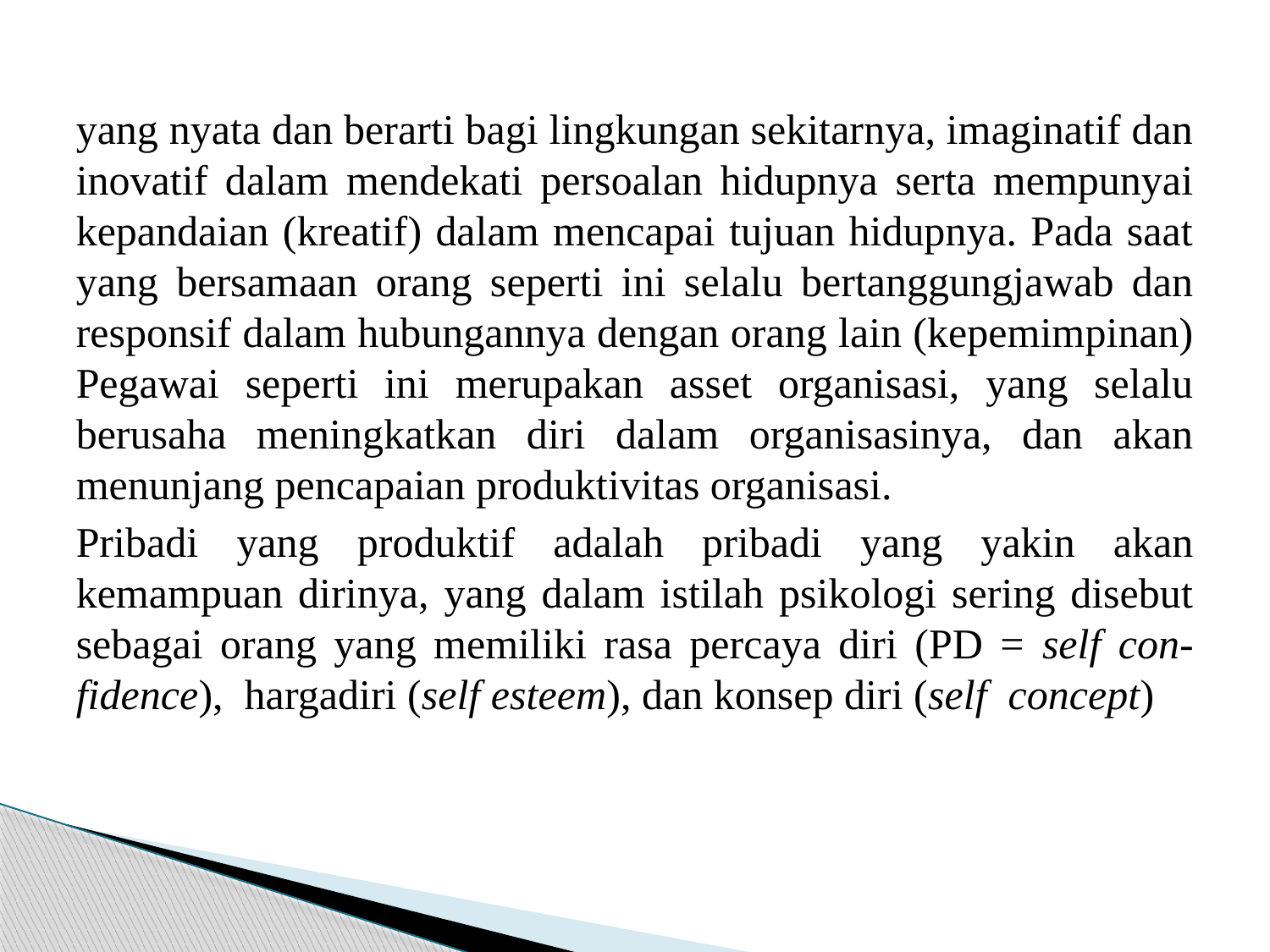

#
yang nyata dan berarti bagi lingkungan sekitarnya, imaginatif dan inovatif dalam mendekati persoalan hidupnya serta mempunyai kepandaian (kreatif) dalam mencapai tujuan hidupnya. Pada saat yang bersamaan orang seperti ini selalu bertanggungjawab dan responsif dalam hubungannya dengan orang lain (kepemimpinan) Pegawai seperti ini merupakan asset organisasi, yang selalu berusaha meningkatkan diri dalam organisasinya, dan akan menunjang pencapaian produktivitas organisasi.
Pribadi yang produktif adalah pribadi yang yakin akan kemampuan dirinya, yang dalam istilah psikologi sering disebut sebagai orang yang memiliki rasa percaya diri (PD = self con-fidence),  hargadiri (self esteem), dan konsep diri (self  concept)